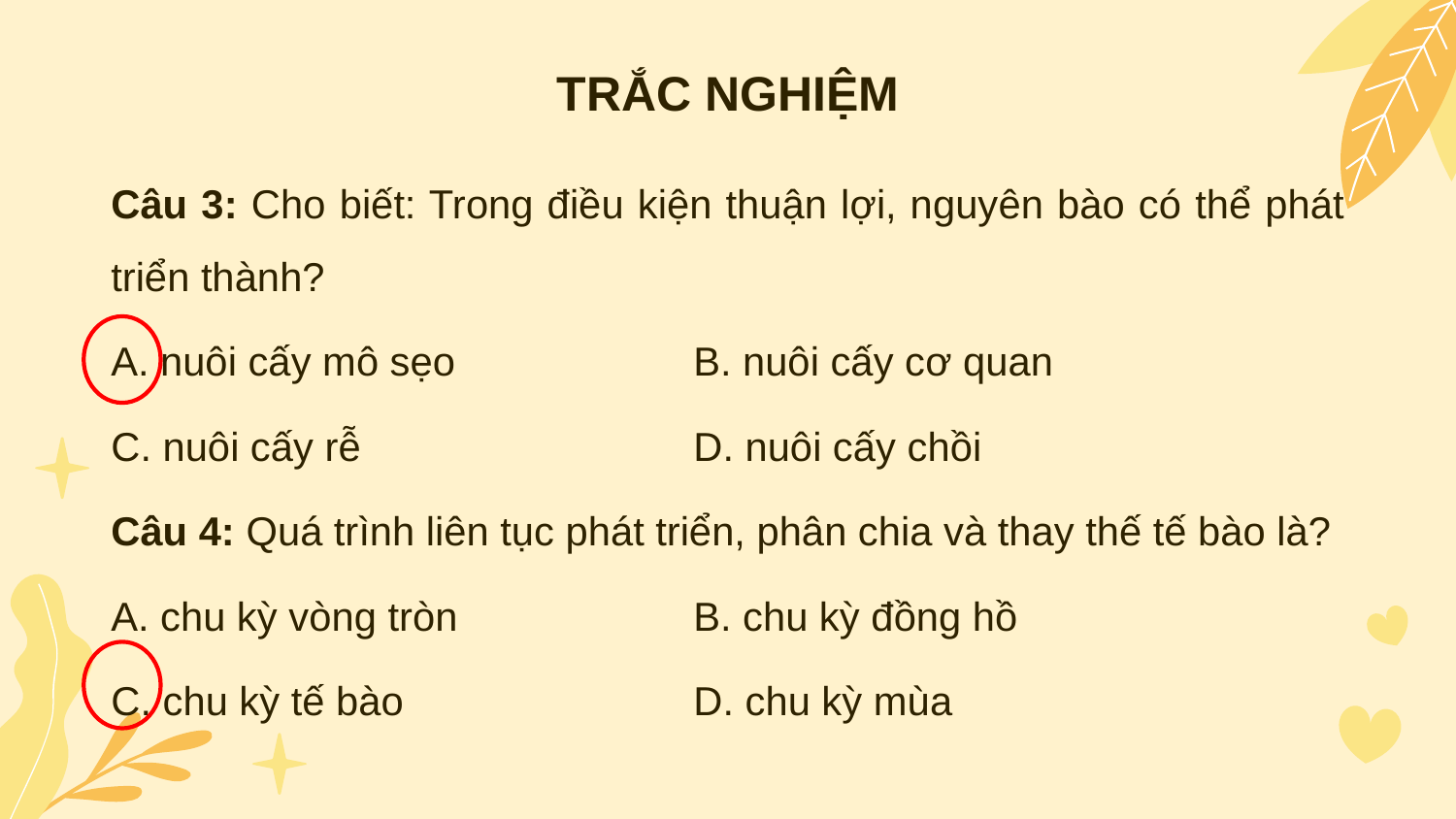

TRẮC NGHIỆM
Câu 3: Cho biết: Trong điều kiện thuận lợi, nguyên bào có thể phát triển thành?
A. nuôi cấy mô sẹo		B. nuôi cấy cơ quan
C. nuôi cấy rễ			D. nuôi cấy chồi
Câu 4: Quá trình liên tục phát triển, phân chia và thay thế tế bào là?
A. chu kỳ vòng tròn		B. chu kỳ đồng hồ
C. chu kỳ tế bào		D. chu kỳ mùa